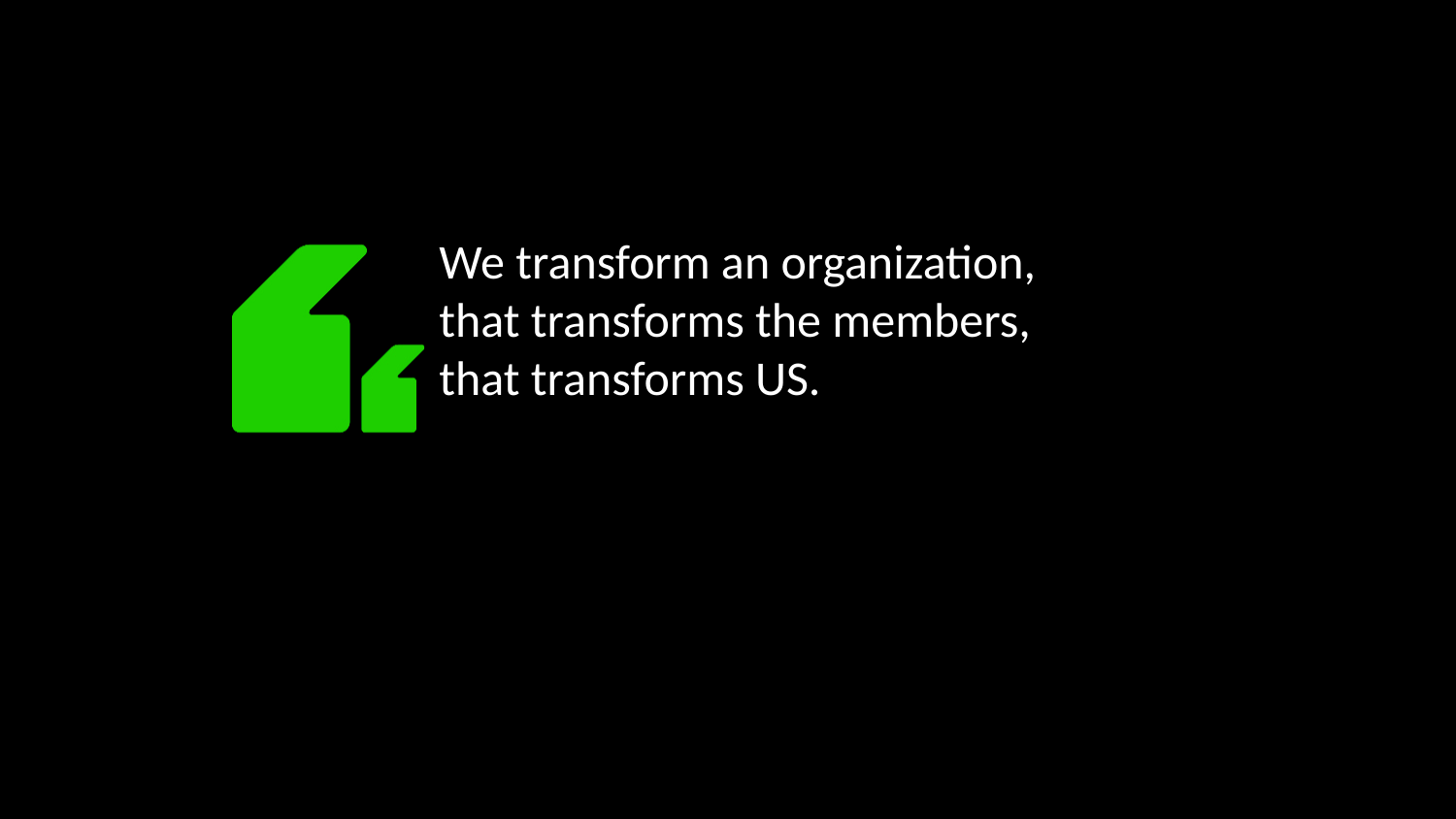

We transform an organization,
that transforms the members,
that transforms US.